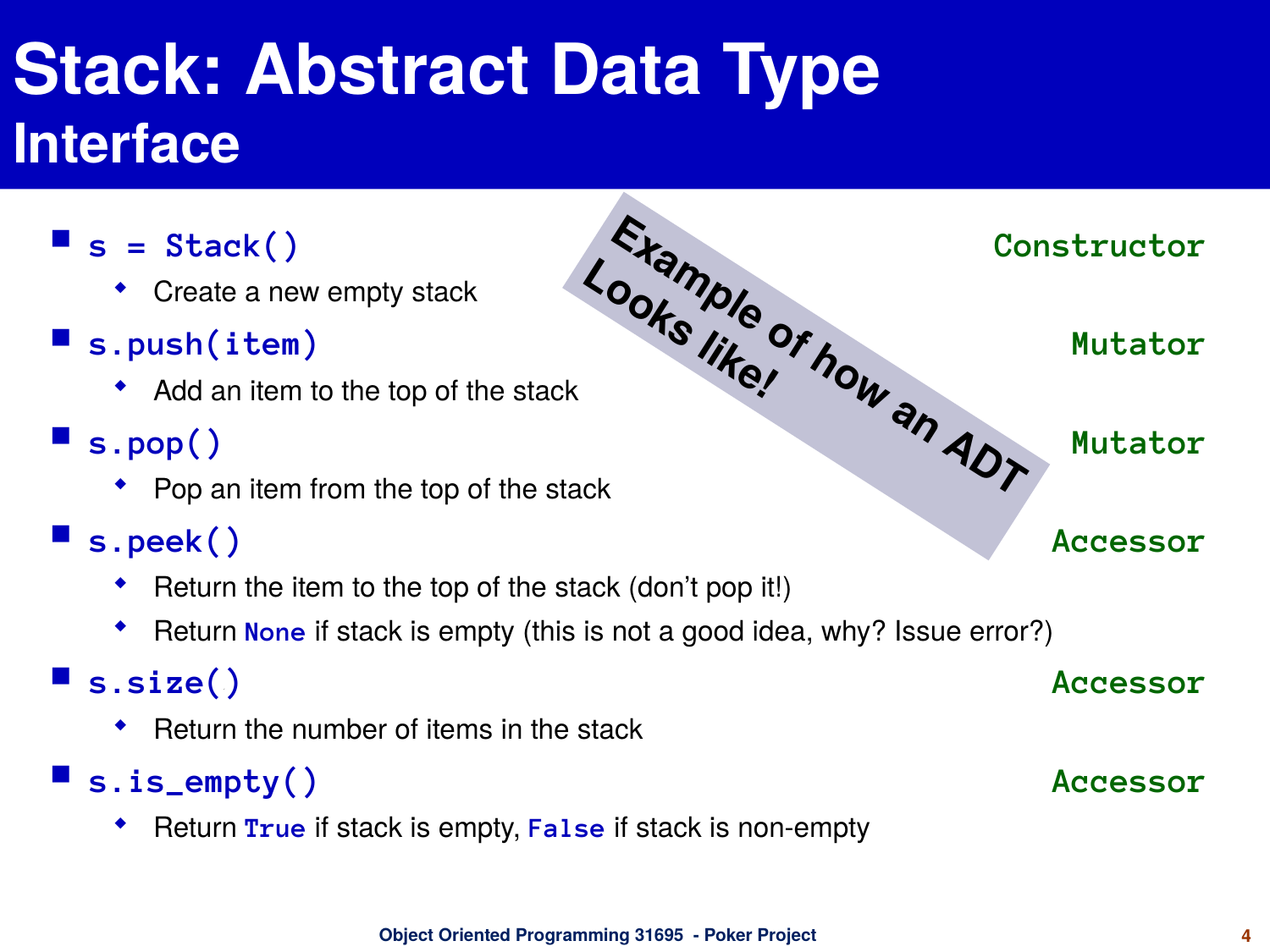

# Stack: Abstract Data Type Interface
s = Stack()                                    Constructor
Create a new empty stack
s.push(item)                                       Mutator
Add an item to the top of the stack
s.pop()                                            Mutator
Pop an item from the top of the stack
s.peek()                                          Accessor
Return the item to the top of the stack (don’t pop it!)
Return None if stack is empty (this is not a good idea, why? Issue error?)
s.size()                                          Accessor
Return the number of items in the stack
s.is_empty()                                      Accessor
Return True if stack is empty, False if stack is non-empty

Example of how an ADT
Looks like!